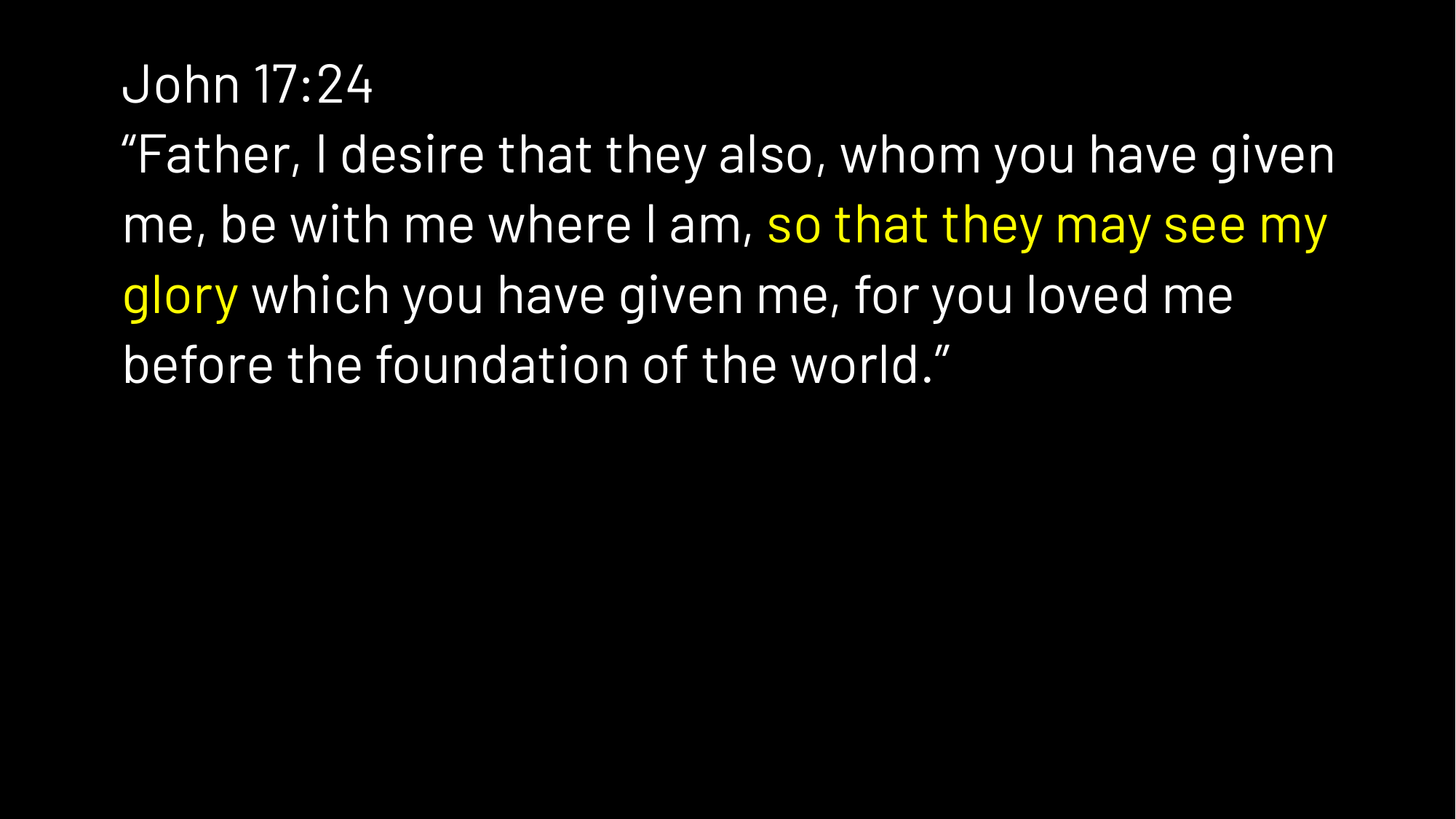

John 17:24
“Father, I desire that they also, whom you have given me, be with me where I am, so that they may see my glory which you have given me, for you loved me before the foundation of the world.”